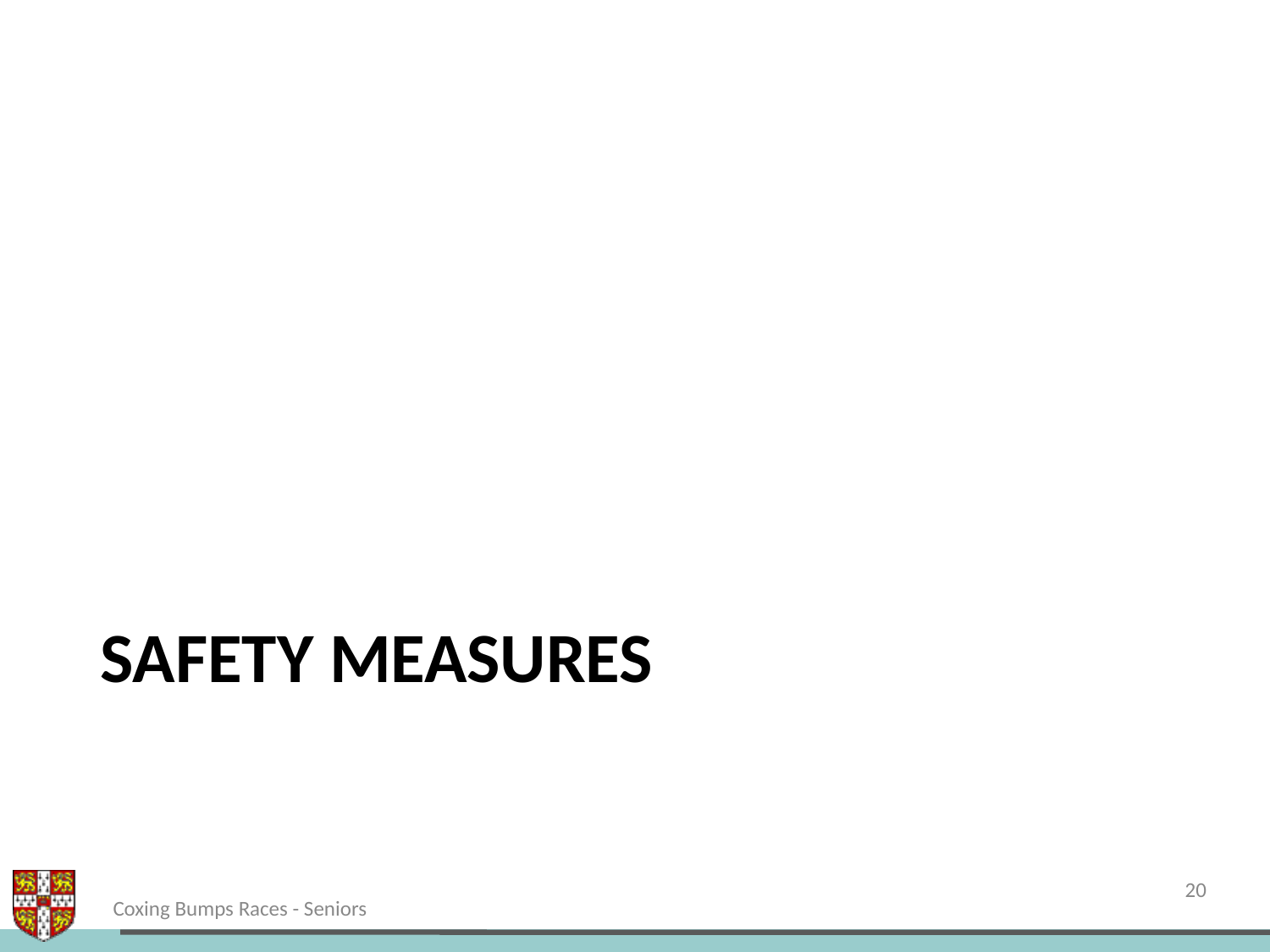

# safety measures
20
Coxing Bumps Races - Seniors